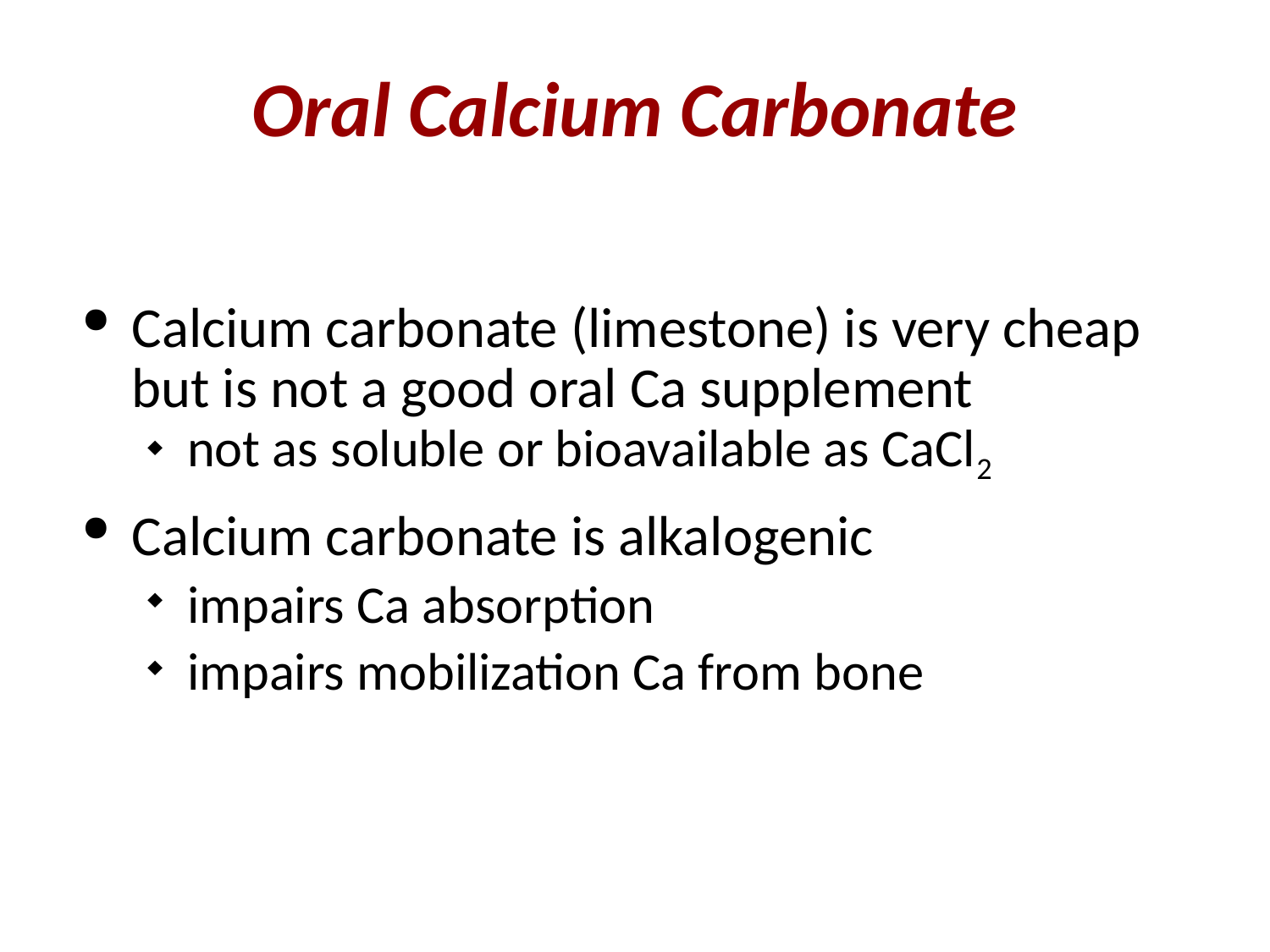

# Oral Calcium Carbonate
Calcium carbonate (limestone) is very cheap but is not a good oral Ca supplement
not as soluble or bioavailable as CaCl2
Calcium carbonate is alkalogenic
impairs Ca absorption
impairs mobilization Ca from bone